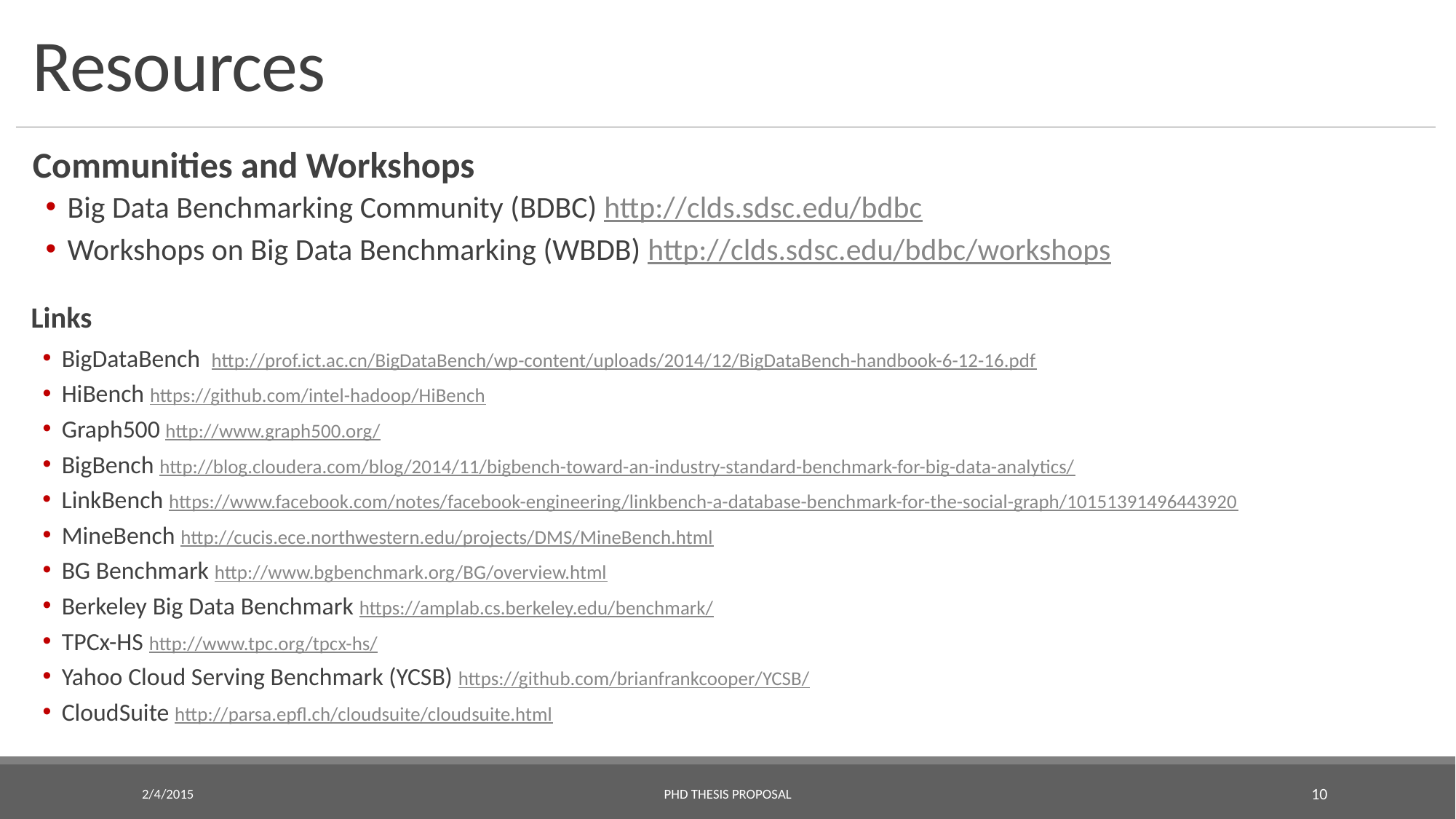

# Resources
Communities and Workshops
Big Data Benchmarking Community (BDBC) http://clds.sdsc.edu/bdbc
Workshops on Big Data Benchmarking (WBDB) http://clds.sdsc.edu/bdbc/workshops
Links
BigDataBench  http://prof.ict.ac.cn/BigDataBench/wp-content/uploads/2014/12/BigDataBench-handbook-6-12-16.pdf
HiBench https://github.com/intel-hadoop/HiBench
Graph500 http://www.graph500.org/
BigBench http://blog.cloudera.com/blog/2014/11/bigbench-toward-an-industry-standard-benchmark-for-big-data-analytics/
LinkBench https://www.facebook.com/notes/facebook-engineering/linkbench-a-database-benchmark-for-the-social-graph/10151391496443920
MineBench http://cucis.ece.northwestern.edu/projects/DMS/MineBench.html
BG Benchmark http://www.bgbenchmark.org/BG/overview.html
Berkeley Big Data Benchmark https://amplab.cs.berkeley.edu/benchmark/
TPCx-HS http://www.tpc.org/tpcx-hs/
Yahoo Cloud Serving Benchmark (YCSB) https://github.com/brianfrankcooper/YCSB/
CloudSuite http://parsa.epfl.ch/cloudsuite/cloudsuite.html
2/4/2015
PhD Thesis Proposal
10